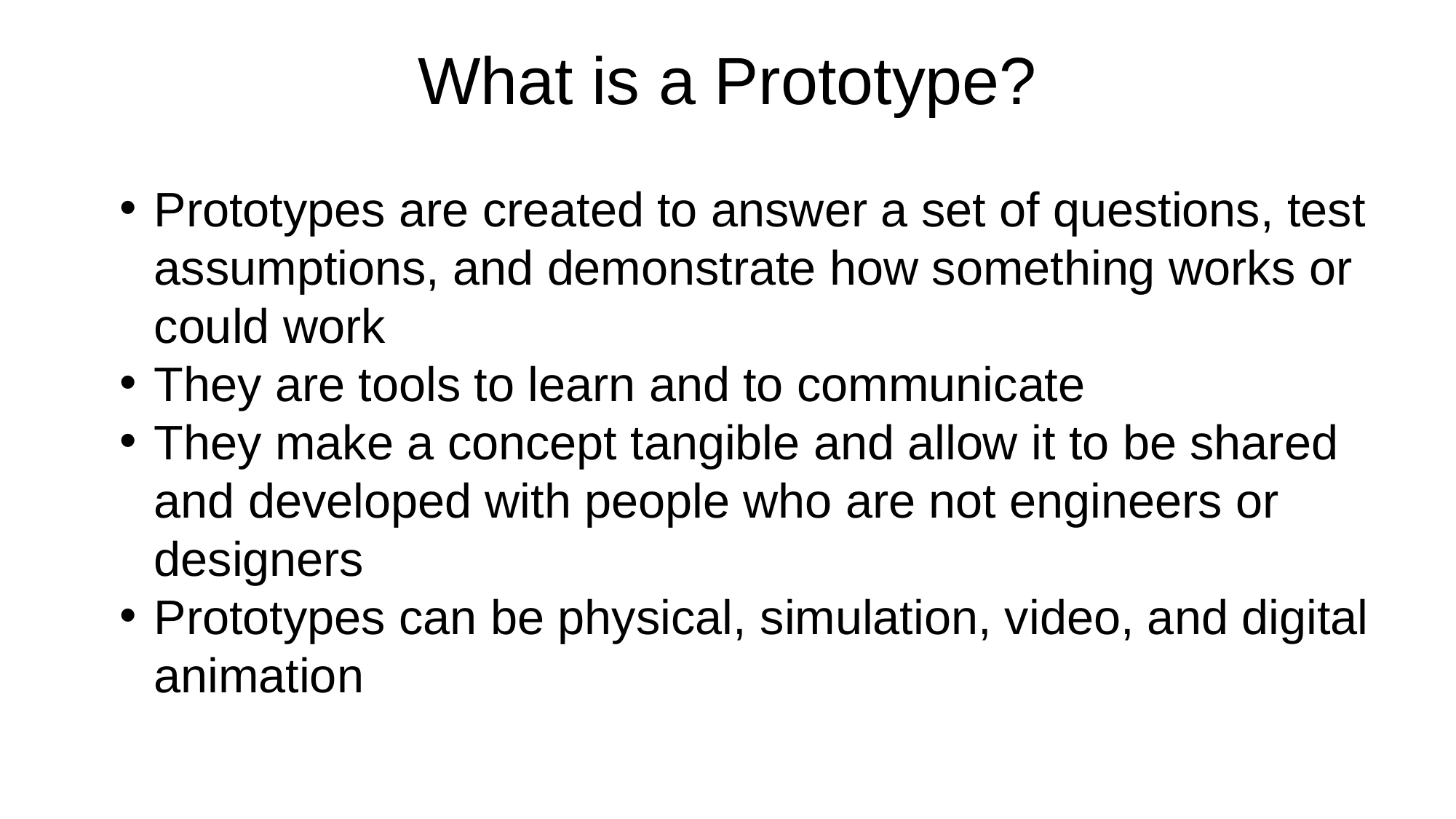

# What is a Prototype?
Prototypes are created to answer a set of questions, test assumptions, and demonstrate how something works or could work
They are tools to learn and to communicate
They make a concept tangible and allow it to be shared and developed with people who are not engineers or designers
Prototypes can be physical, simulation, video, and digital animation